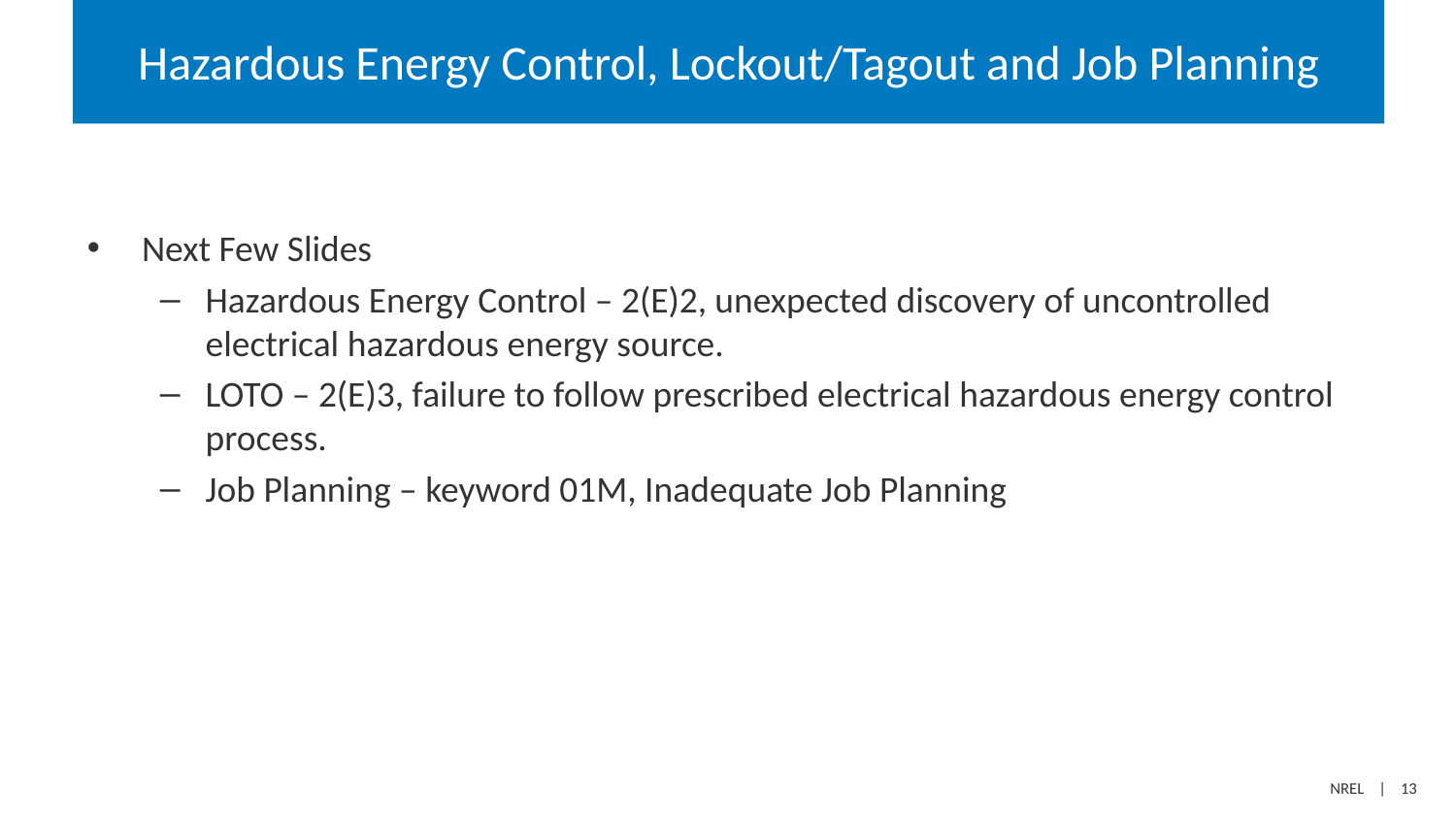

# Hazardous Energy Control, Lockout/Tagout and Job Planning
Next Few Slides
Hazardous Energy Control – 2(E)2, unexpected discovery of uncontrolled electrical hazardous energy source.
LOTO – 2(E)3, failure to follow prescribed electrical hazardous energy control process.
Job Planning – keyword 01M, Inadequate Job Planning